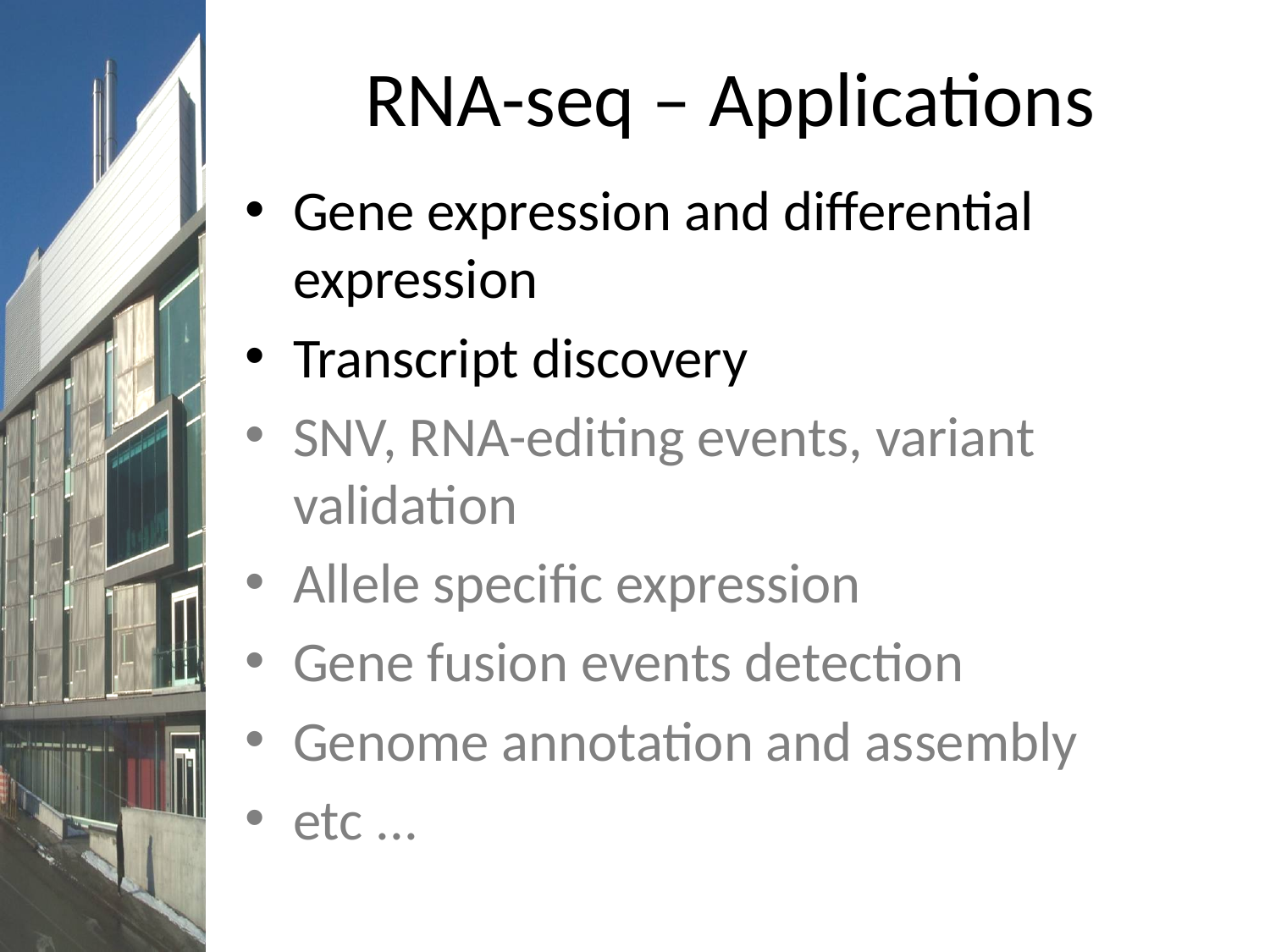

# RNA-seq – Applications
Gene expression and differential expression
Transcript discovery
SNV, RNA-editing events, variant validation
Allele specific expression
Gene fusion events detection
Genome annotation and assembly
etc ...